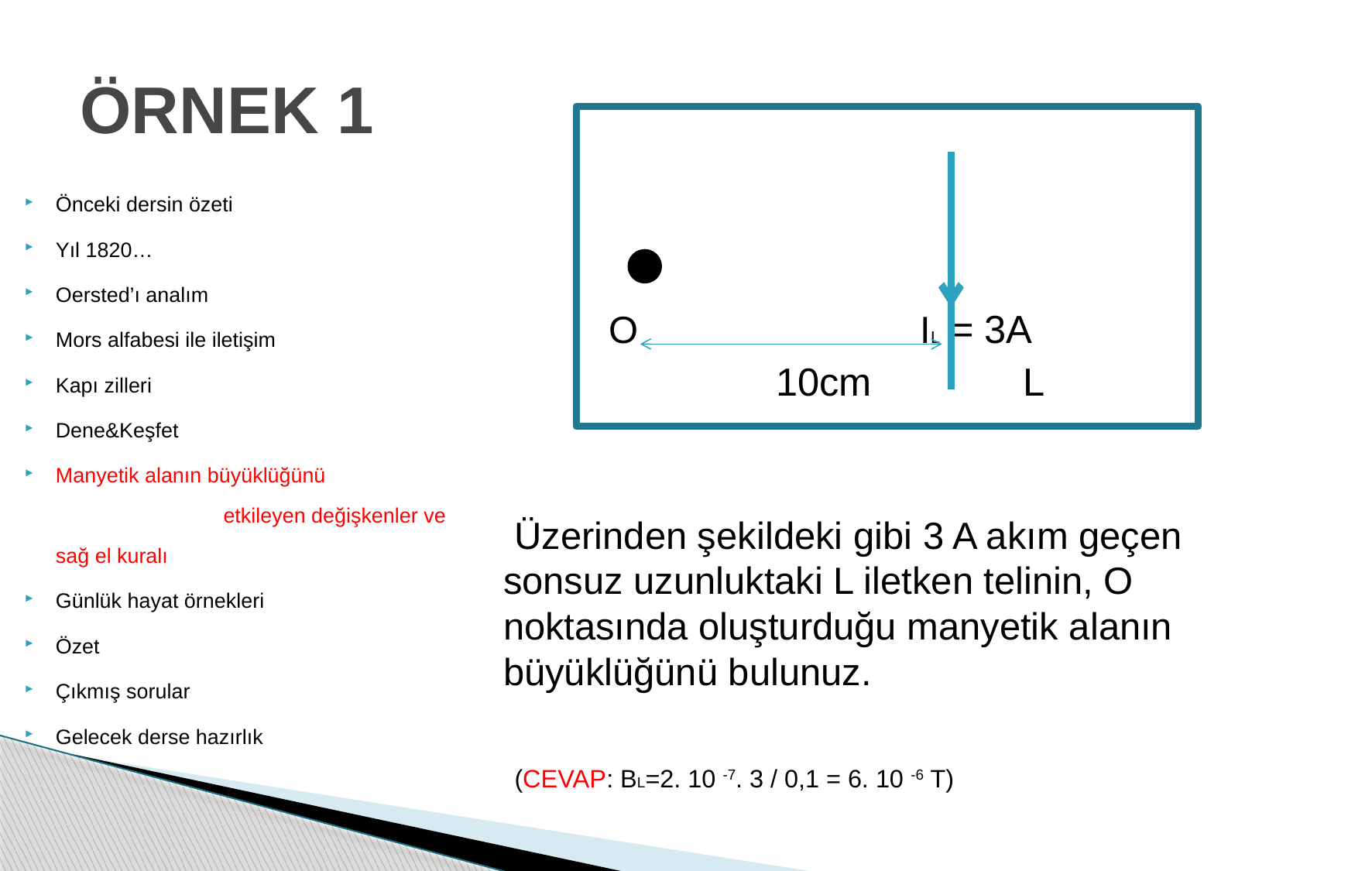

# ÖRNEK 1

Önceki dersin özeti
Yıl 1820…
Oersted’ı analım
Mors alfabesi ile iletişim
Kapı zilleri
Dene&Keşfet
Manyetik alanın büyüklüğünü                                                      etkileyen değişkenler ve sağ el kuralı
Günlük hayat örnekleri
Özet
Çıkmış sorular
Gelecek derse hazırlık

             O                           IL  = 3A
                            10cm              L

    Üzerinden şekildeki gibi 3 A akım geçen sonsuz uzunluktaki L iletken telinin, O noktasında oluşturduğu manyetik alanın büyüklüğünü bulunuz.

    (CEVAP: BL=2. 10 -7. 3 / 0,1 = 6. 10 -6 T)